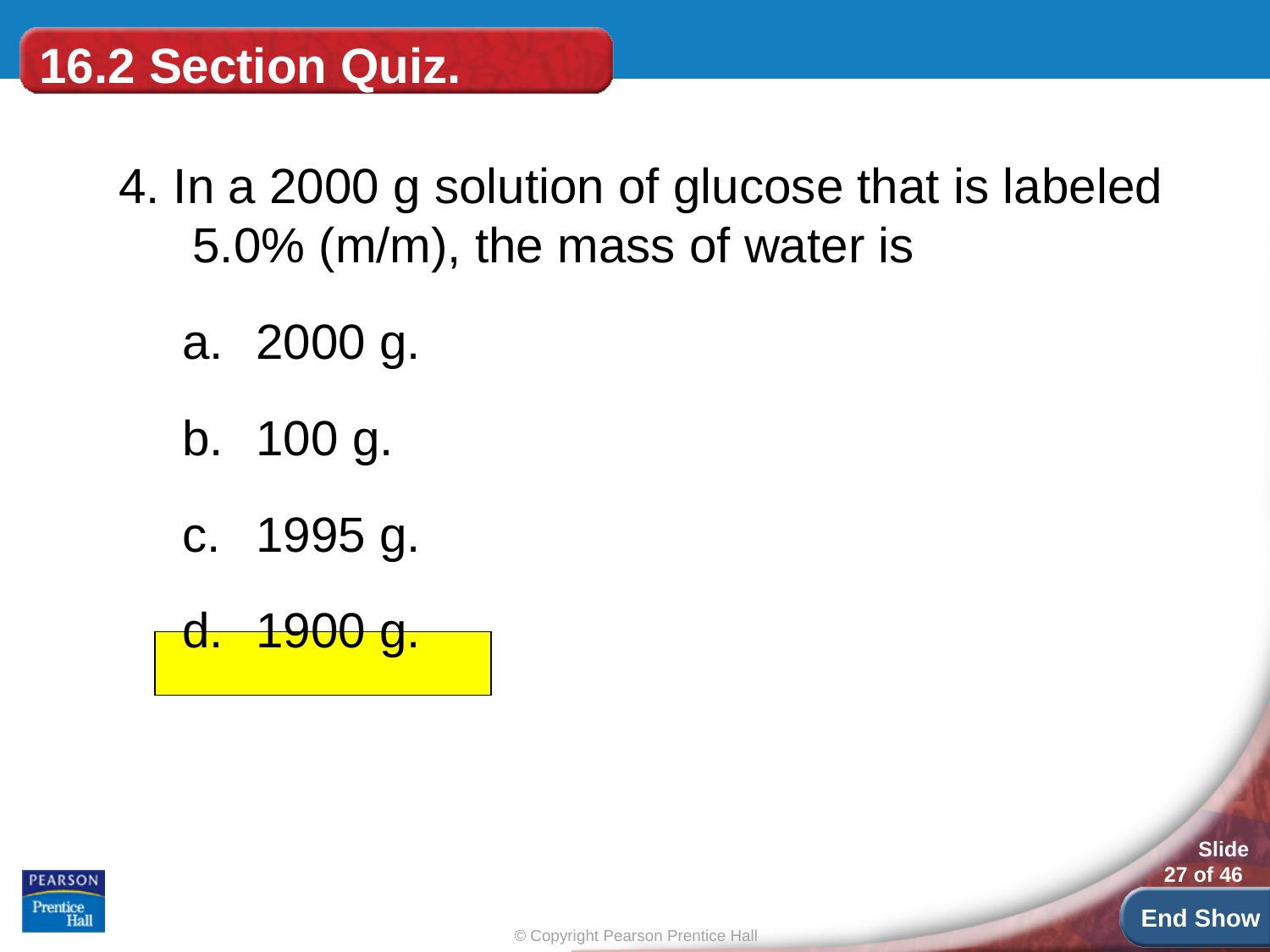

# 16.2 Section Quiz.
4. In a 2000 g solution of glucose that is labeled 5.0% (m/m), the mass of water is
2000 g.
100 g.
1995 g.
1900 g.